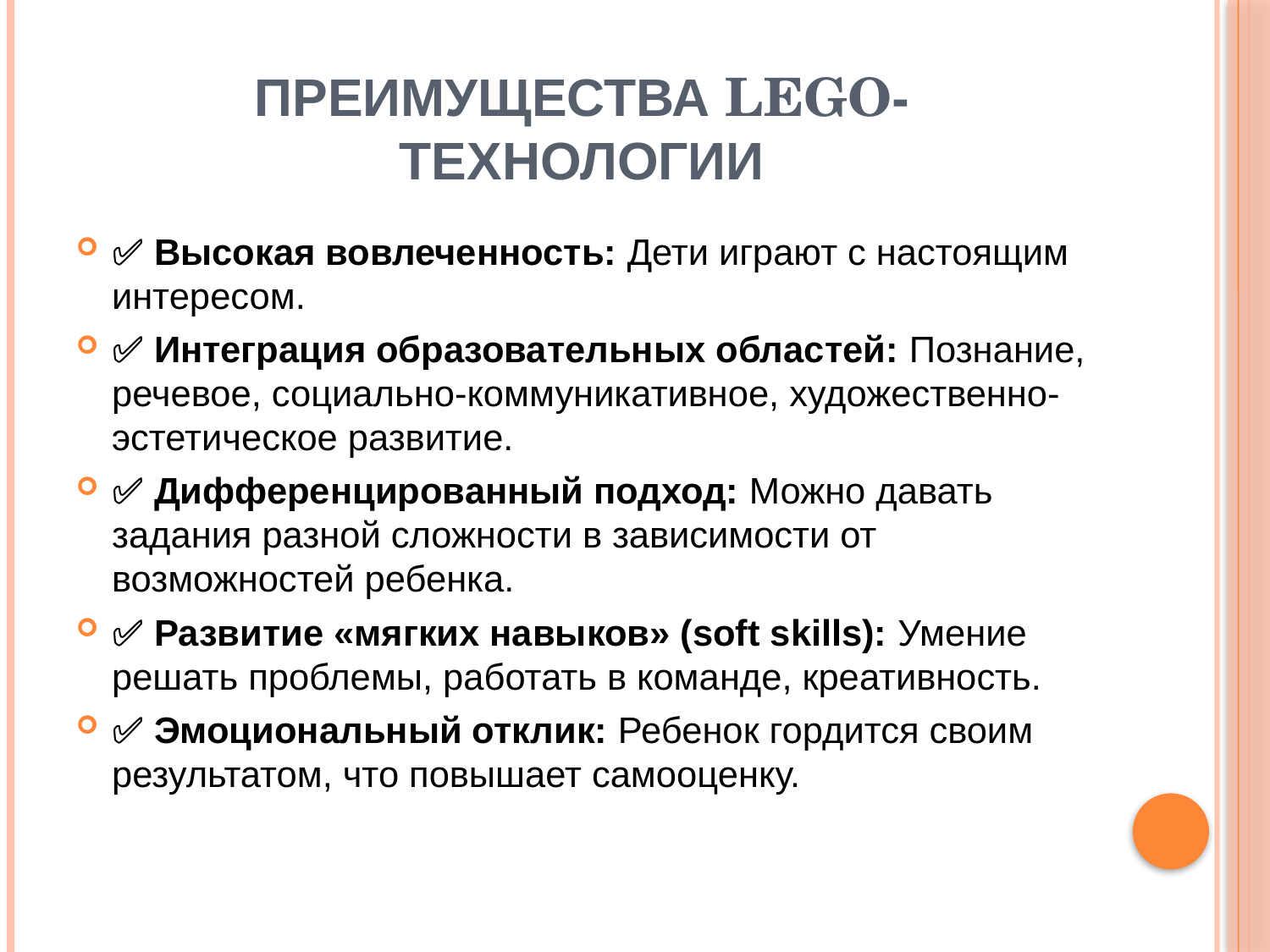

# Преимущества LEGO-технологии
✅ Высокая вовлеченность: Дети играют с настоящим интересом.
✅ Интеграция образовательных областей: Познание, речевое, социально-коммуникативное, художественно-эстетическое развитие.
✅ Дифференцированный подход: Можно давать задания разной сложности в зависимости от возможностей ребенка.
✅ Развитие «мягких навыков» (soft skills): Умение решать проблемы, работать в команде, креативность.
✅ Эмоциональный отклик: Ребенок гордится своим результатом, что повышает самооценку.